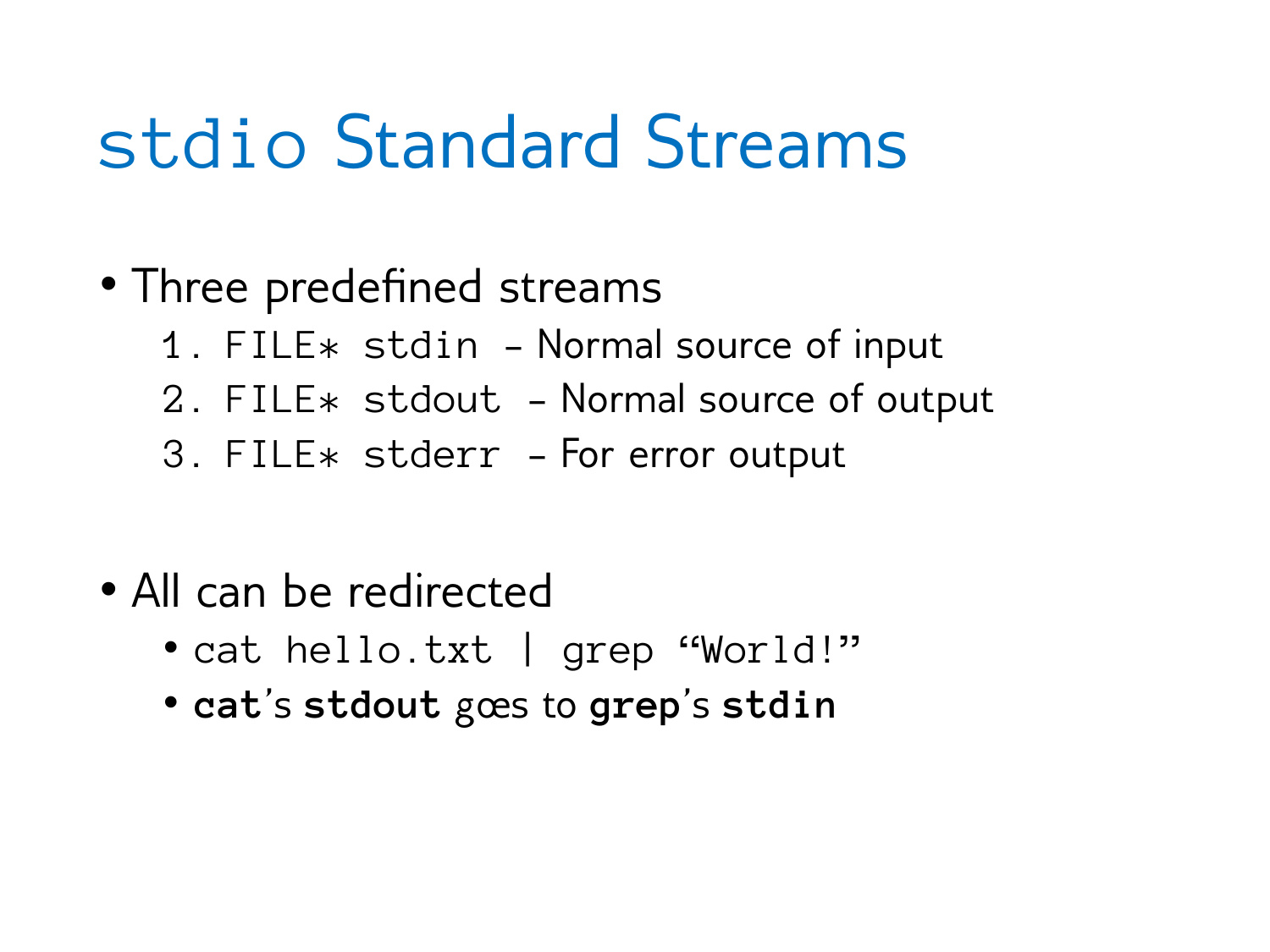

# stdio Standard Streams
Three predefined streams
FILE* stdin – Normal source of input
FILE* stdout – Normal source of output
FILE* stderr – For error output

All can be redirected
cat hello.txt | grep “World!”
cat’s stdout goes to grep’s stdin